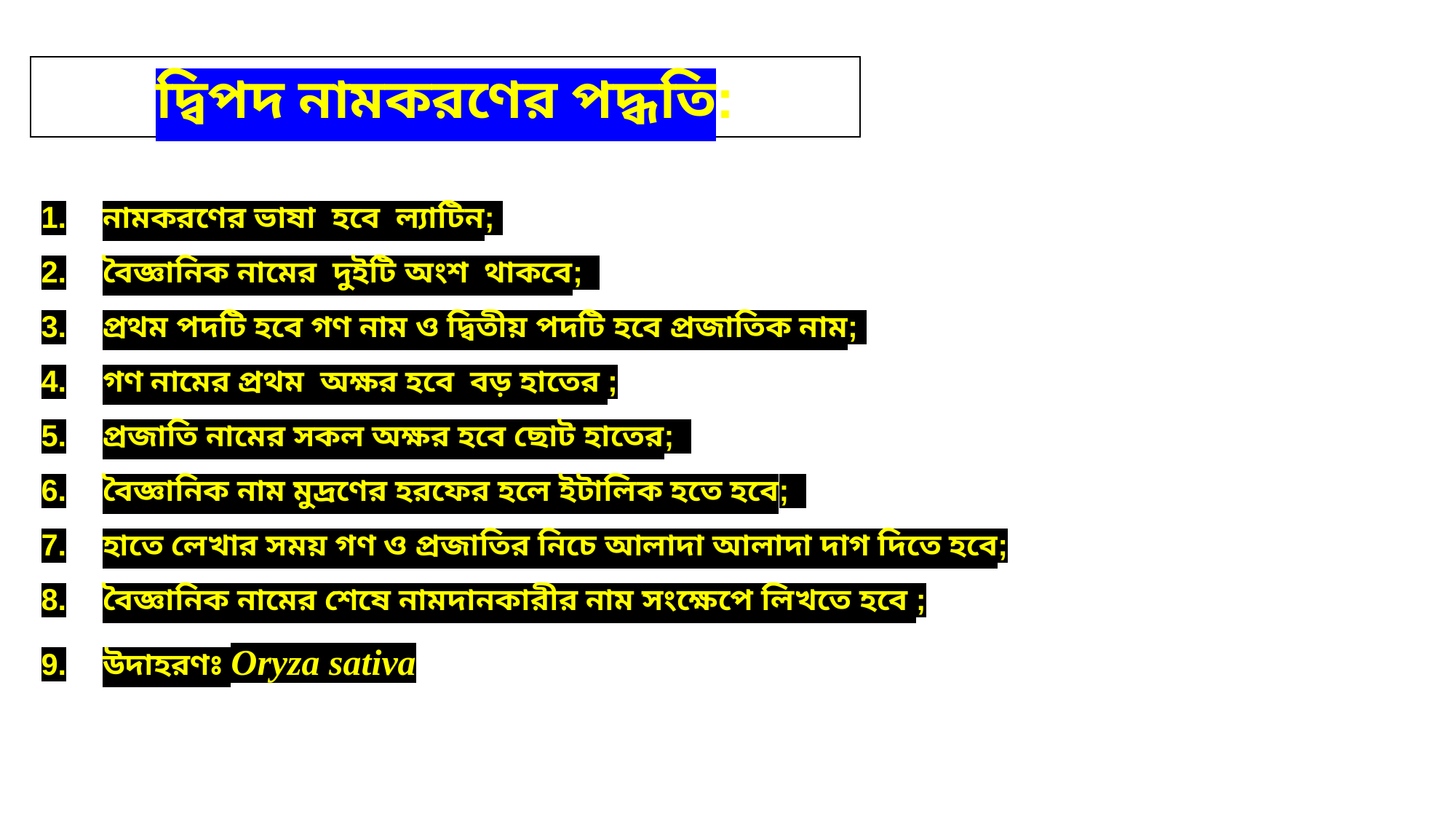

দ্বিপদ নামকরণের পদ্ধতি:
নামকরণের ভাষা  হবে  ল্যাটিন;
বৈজ্ঞানিক নামের  দুইটি অংশ  থাকবে;
প্রথম পদটি হবে গণ নাম ও দ্বিতীয় পদটি হবে প্রজাতিক নাম;
গণ নামের প্রথম  অক্ষর হবে  বড় হাতের ;
প্রজাতি নামের সকল অক্ষর হবে ছোট হাতের;
বৈজ্ঞানিক নাম মুদ্রণের হরফের হলে ইটালিক হতে হবে;
হাতে লেখার সময় গণ ও প্রজাতির নিচে আলাদা আলাদা দাগ দিতে হবে;
বৈজ্ঞানিক নামের শেষে নামদানকারীর নাম সংক্ষেপে লিখতে হবে ;
উদাহরণঃ Oryza sativa